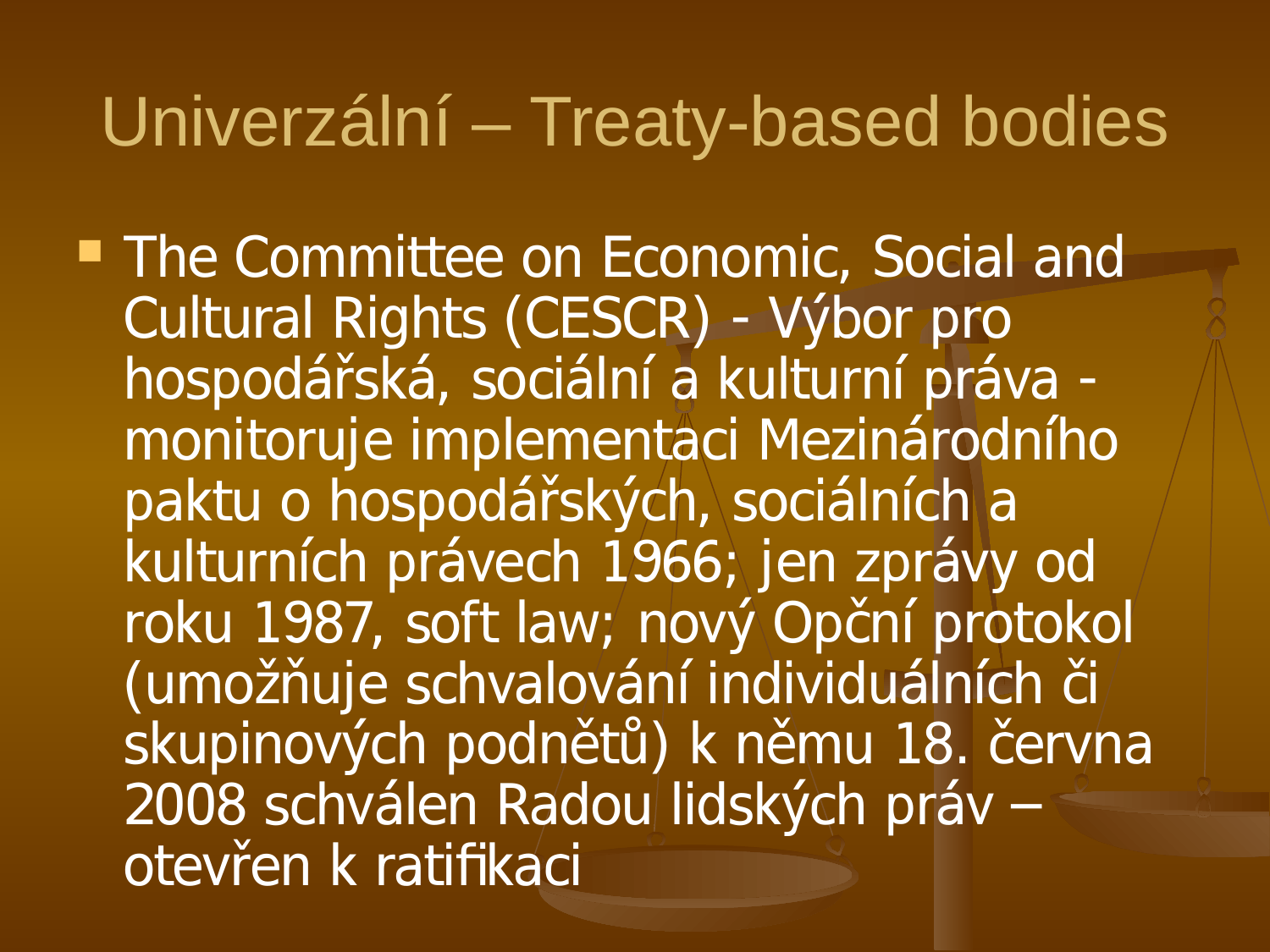

# Univerzální – Treaty-based bodies
The Committee on Economic, Social and Cultural Rights (CESCR) - Výbor pro hospodářská, sociální a kulturní práva - monitoruje implementaci Mezinárodního paktu o hospodářských, sociálních a kulturních právech 1966; jen zprávy od roku 1987, soft law; nový Opční protokol (umožňuje schvalování individuálních či skupinových podnětů) k němu 18. června 2008 schválen Radou lidských práv – otevřen k ratifikaci